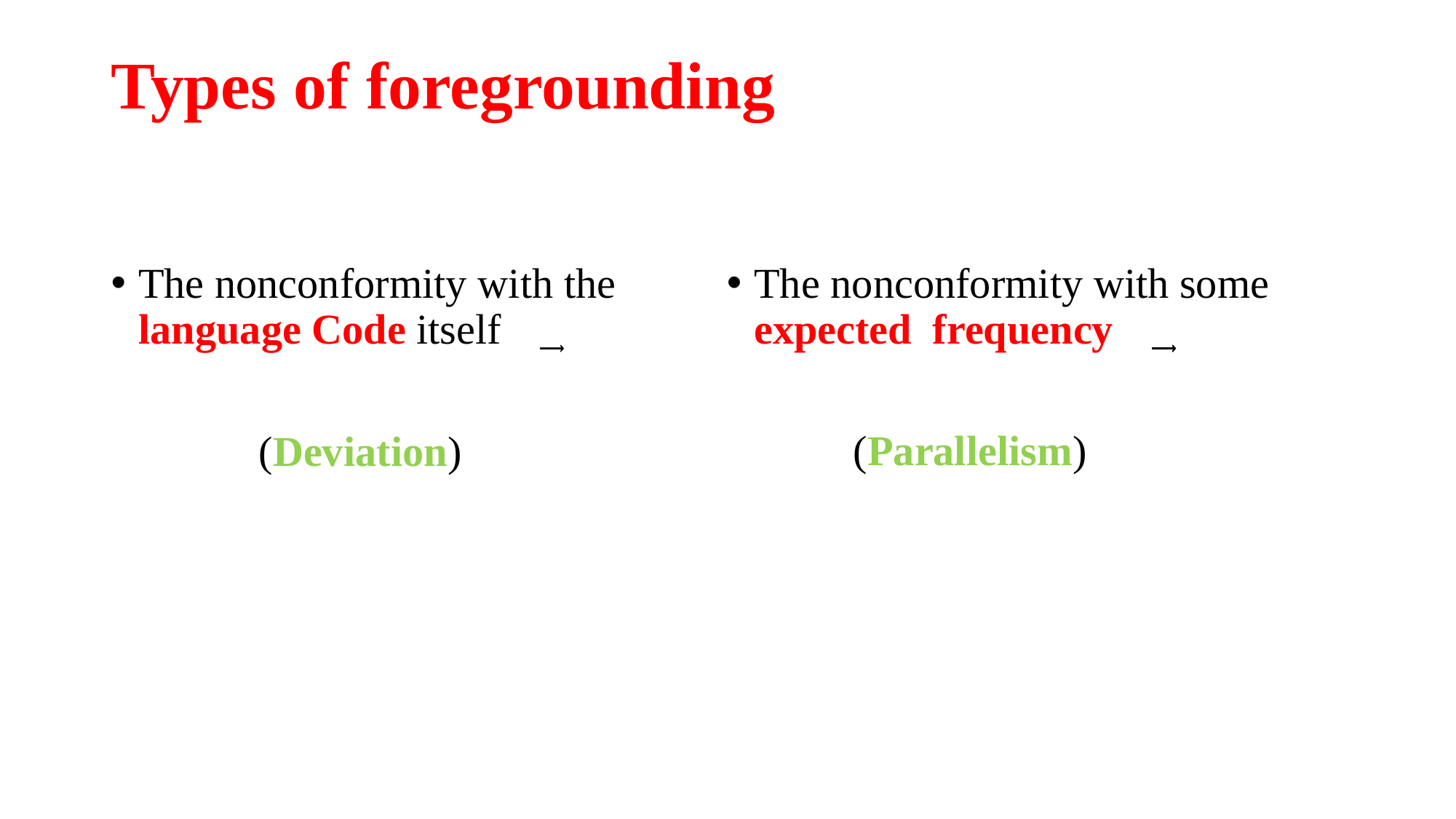

# Types of foregrounding

The nonconformity with the language Code itself    ͢

              (Deviation)

The nonconformity with some expected  frequency    ͢͢

            (Parallelism)